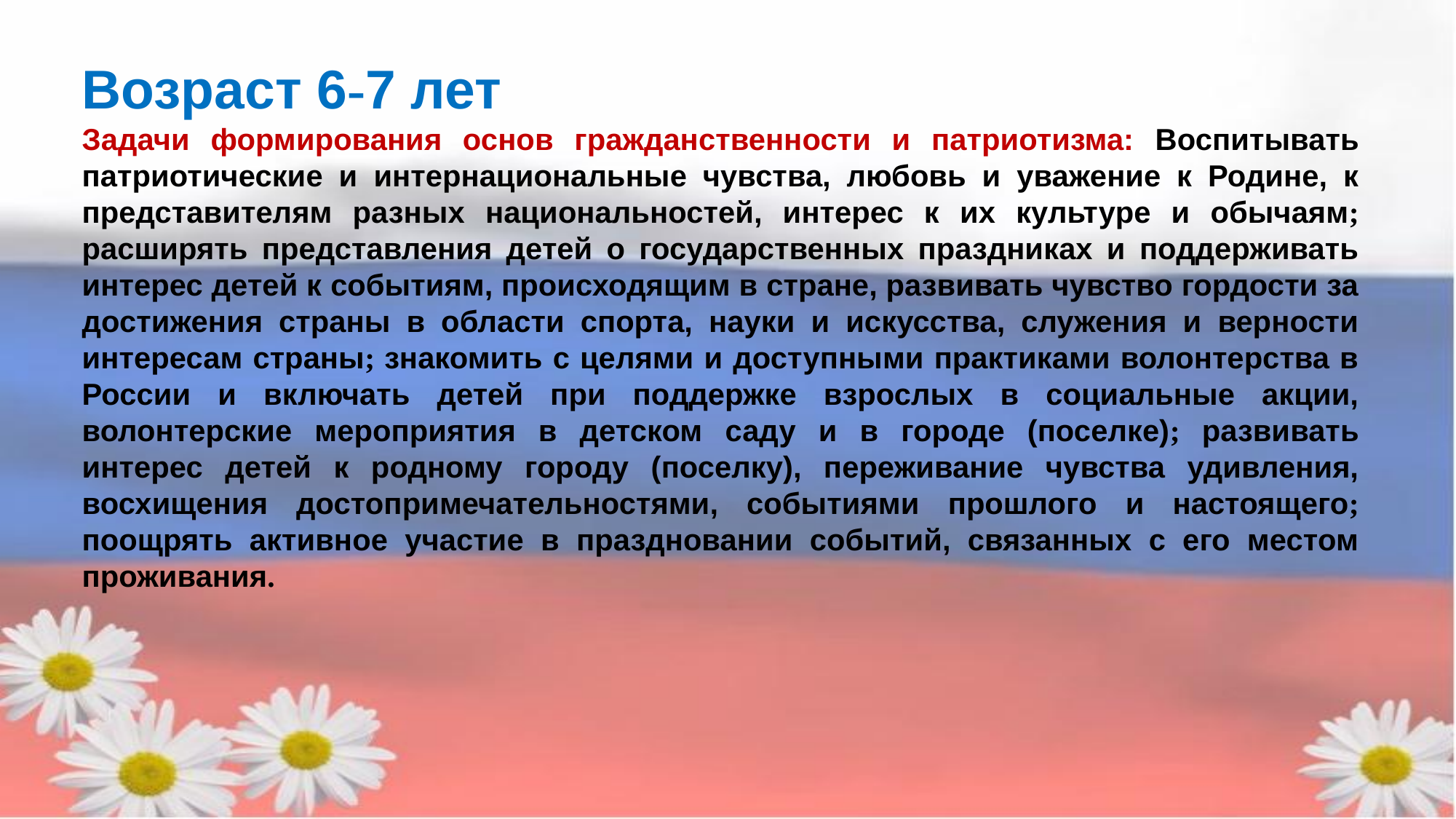

Возраст 6-7 лет
Задачи формирования основ гражданственности и патриотизма: Воспитывать патриотические и интернациональные чувства, любовь и уважение к Родине, к представителям разных национальностей, интерес к их культуре и обычаям; расширять представления детей о государственных праздниках и поддерживать интерес детей к событиям, происходящим в стране, развивать чувство гордости за достижения страны в области спорта, науки и искусства, служения и верности интересам страны; знакомить с целями и доступными практиками волонтерства в России и включать детей при поддержке взрослых в социальные акции, волонтерские мероприятия в детском саду и в городе (поселке); развивать интерес детей к родному городу (поселку), переживание чувства удивления, восхищения достопримечательностями, событиями прошлого и настоящего; поощрять активное участие в праздновании событий, связанных с его местом проживания.